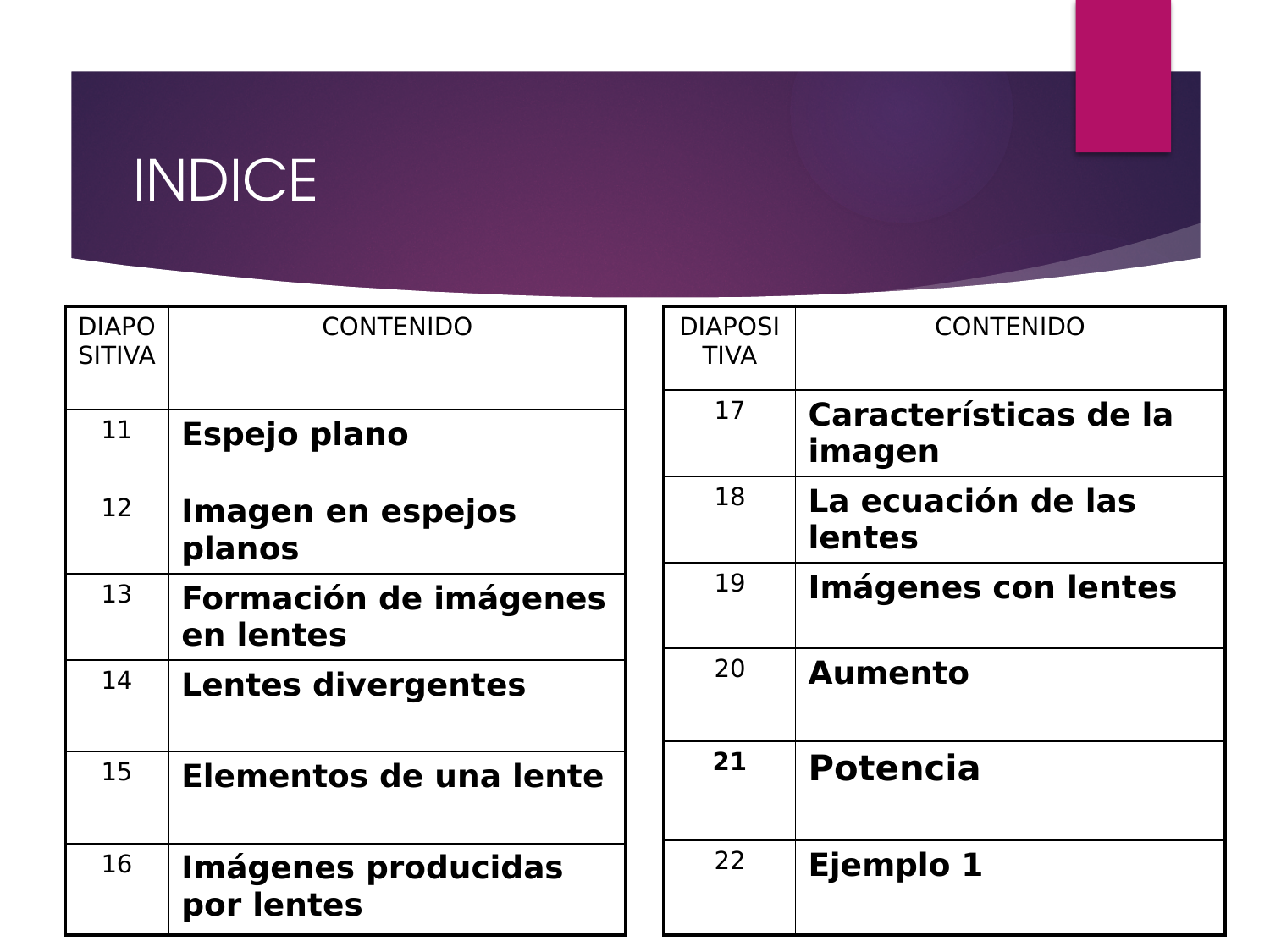

# INDICE
| DIAPOSITIVA | CONTENIDO |
| --- | --- |
| 17 | Características de la imagen |
| 18 | La ecuación de las lentes |
| 19 | Imágenes con lentes |
| 20 | Aumento |
| 21 | Potencia |
| 22 | Ejemplo 1 |
| DIAPOSITIVA | CONTENIDO |
| --- | --- |
| 11 | Espejo plano |
| 12 | Imagen en espejos planos |
| 13 | Formación de imágenes en lentes |
| 14 | Lentes divergentes |
| 15 | Elementos de una lente |
| 16 | Imágenes producidas por lentes |